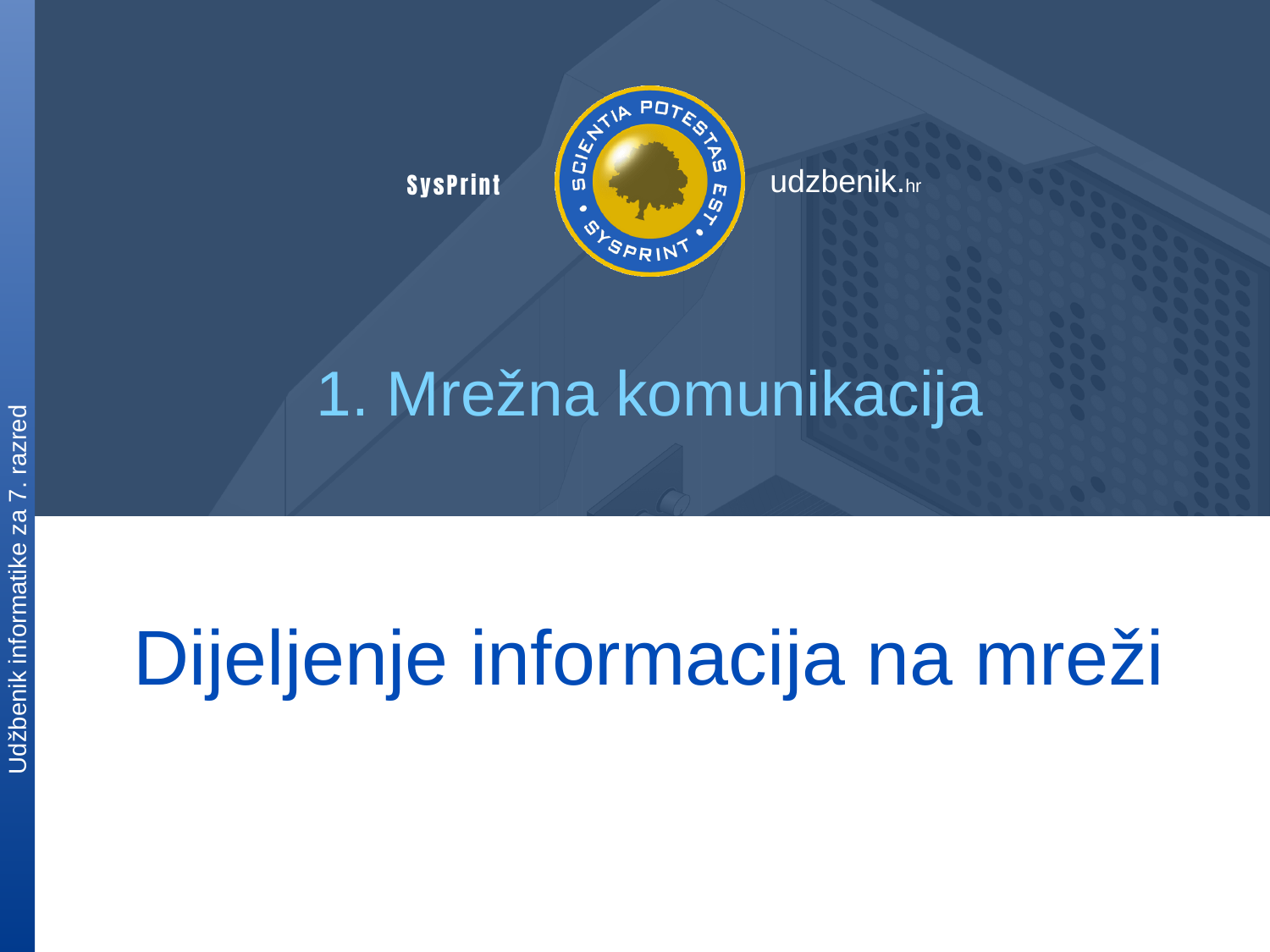

1. Mrežna komunikacija
# Dijeljenje informacija na mreži